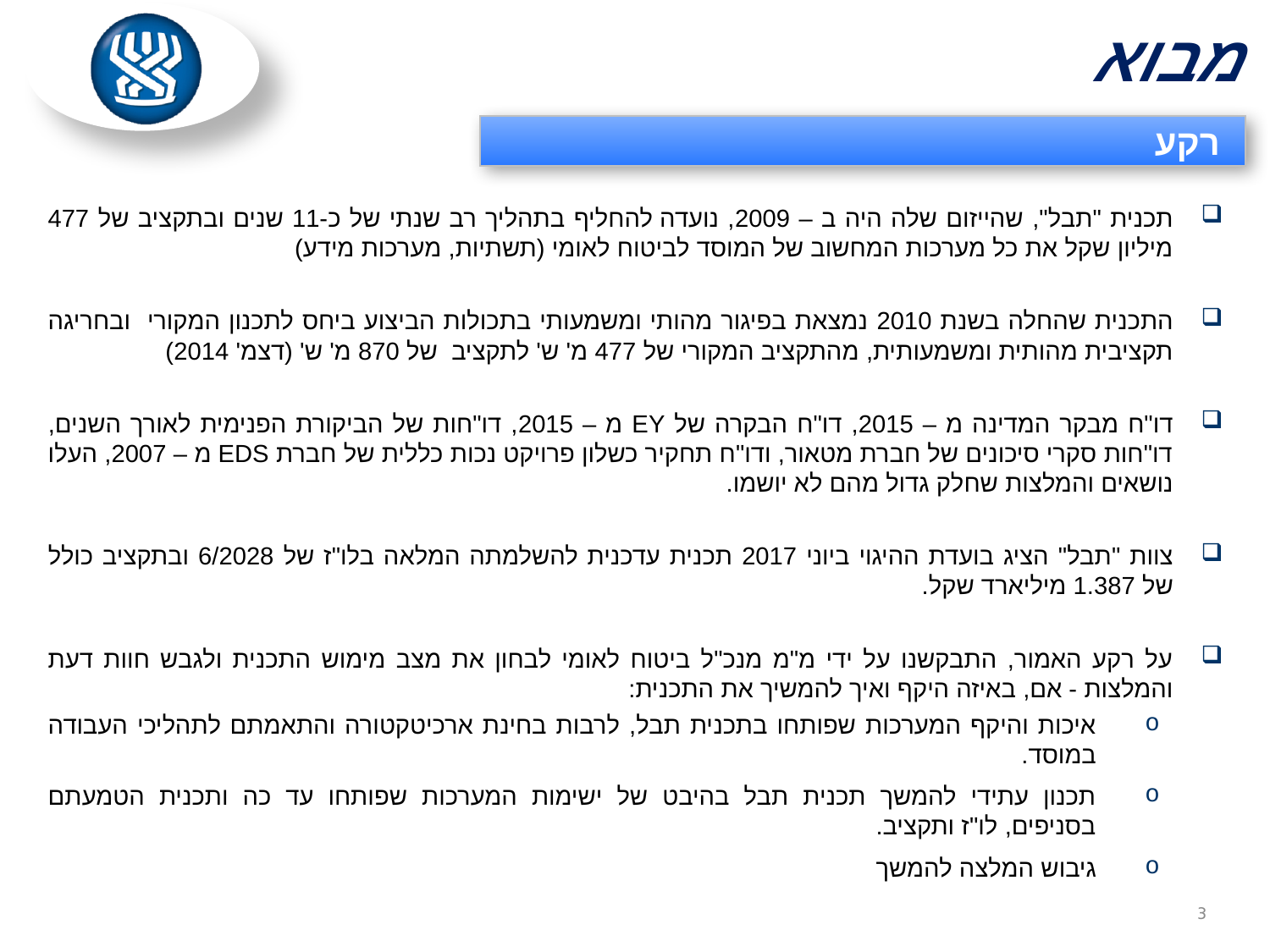

# מבוא
רקע
תכנית "תבל", שהייזום שלה היה ב – 2009, נועדה להחליף בתהליך רב שנתי של כ-11 שנים ובתקציב של 477 מיליון שקל את כל מערכות המחשוב של המוסד לביטוח לאומי (תשתיות, מערכות מידע)

התכנית שהחלה בשנת 2010 נמצאת בפיגור מהותי ומשמעותי בתכולות הביצוע ביחס לתכנון המקורי  ובחריגה תקציבית מהותית ומשמעותית, מהתקציב המקורי של 477 מ' ש' לתקציב  של 870 מ' ש' (דצמ' 2014)

דו"ח מבקר המדינה מ – 2015, דו"ח הבקרה של EY מ – 2015, דו"חות של הביקורת הפנימית לאורך השנים, דו"חות סקרי סיכונים של חברת מטאור, ודו"ח תחקיר כשלון פרויקט נכות כללית של חברת EDS מ – 2007, העלו נושאים והמלצות שחלק גדול מהם לא יושמו.

צוות "תבל" הציג בועדת ההיגוי ביוני 2017 תכנית עדכנית להשלמתה המלאה בלו"ז של 6/2028 ובתקציב כולל של 1.387 מיליארד שקל.

על רקע האמור, התבקשנו על ידי מ"מ מנכ"ל ביטוח לאומי לבחון את מצב מימוש התכנית ולגבש חוות דעת והמלצות - אם, באיזה היקף ואיך להמשיך את התכנית:
איכות והיקף המערכות שפותחו בתכנית תבל, לרבות בחינת ארכיטקטורה והתאמתם לתהליכי העבודה במוסד.
תכנון עתידי להמשך תכנית תבל בהיבט של ישימות המערכות שפותחו עד כה ותכנית הטמעתם בסניפים, לו"ז ותקציב.
גיבוש המלצה להמשך

3